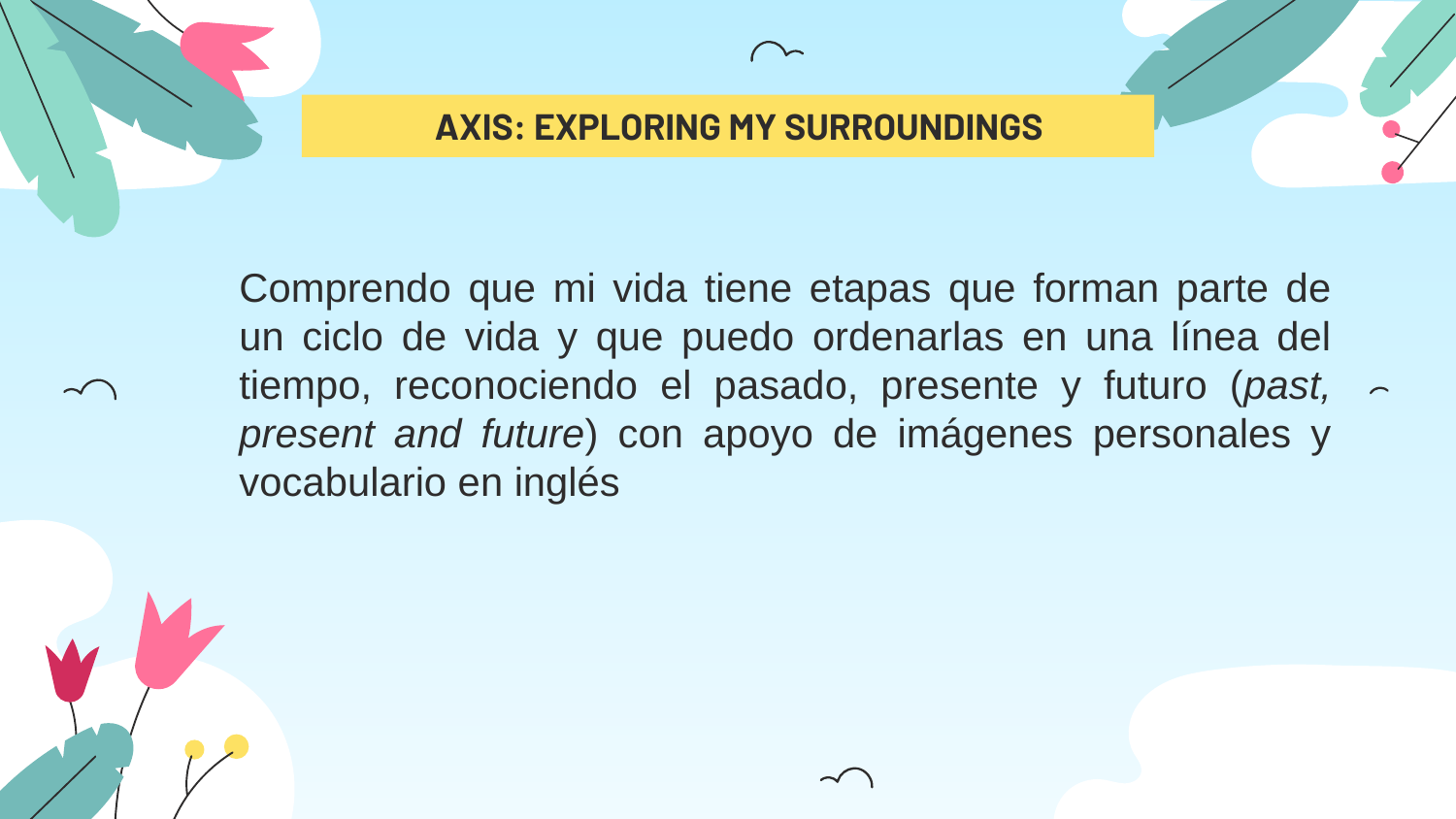

AXIS: EXPLORING MY SURROUNDINGS
# Comprendo que mi vida tiene etapas que forman parte de un ciclo de vida y que puedo ordenarlas en una línea del tiempo, reconociendo el pasado, presente y futuro (past, present and future) con apoyo de imágenes personales y vocabulario en inglés